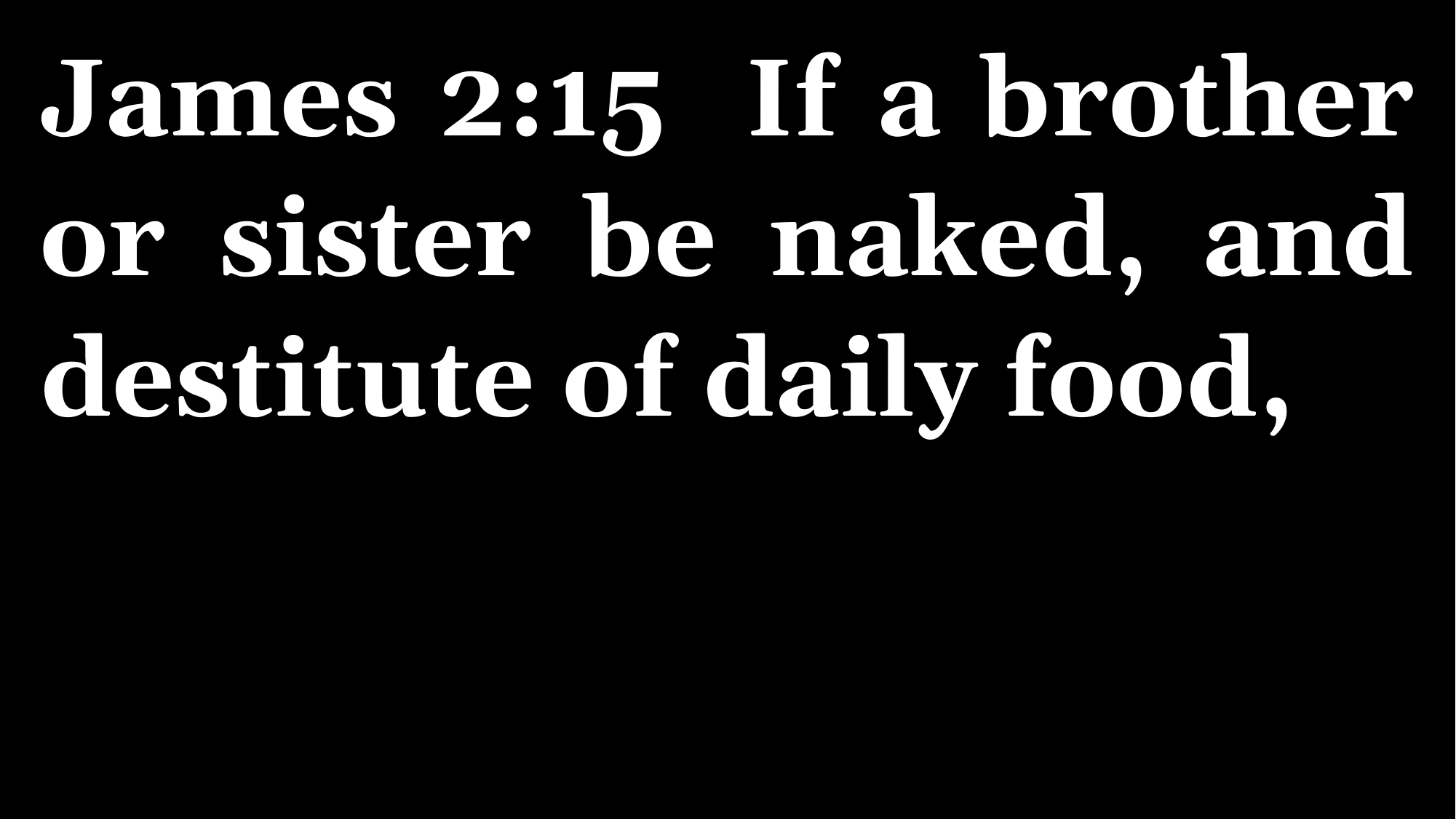

James 2:15  If a brother or sister be naked, and destitute of daily food,